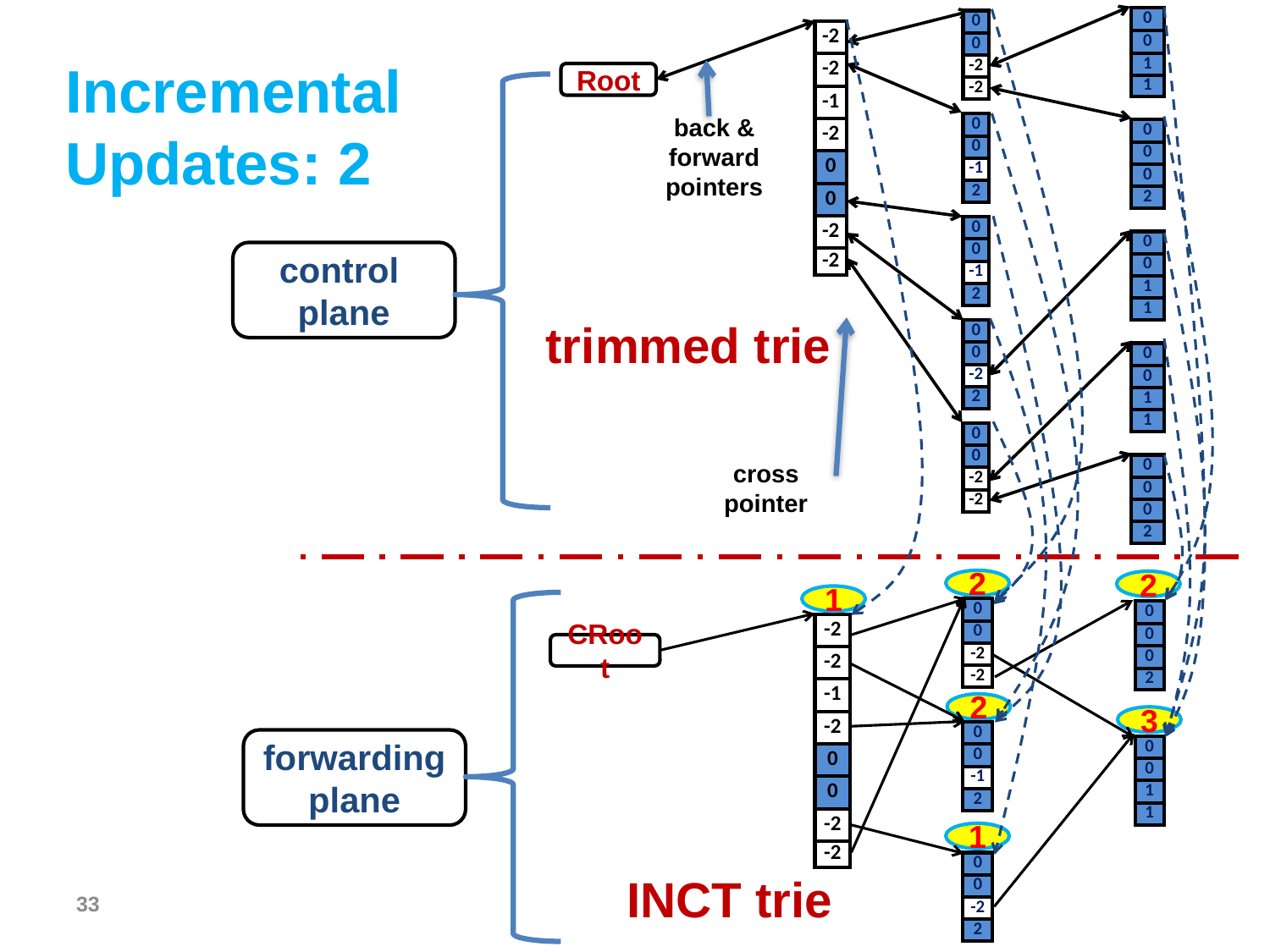

|  | 0 |
| --- | --- |
|  | 0 |
|  | 1 |
|  | 1 |

|  | 0 |
| --- | --- |
|  | 0 |
|  | -2 |
|  | -2 |

|  | -2 |
| --- | --- |
|  | -2 |
|  | -1 |
|  | -2 |
|  | 0 |
|  | 0 |
|  | -2 |
|  | -2 |
Root
# Incremental Updates: 2

back & forward pointers

|  | 0 |
| --- | --- |
|  | 0 |
|  | -1 |
|  | 2 |

|  | 0 |
| --- | --- |
|  | 0 |
|  | 0 |
|  | 2 |
control
plane
trimmed trie

|  | 0 |
| --- | --- |
|  | 0 |
|  | -1 |
|  | 2 |
|  | 0 |
| --- | --- |
|  | 0 |
|  | 1 |
|  | 1 |

|  | 0 |
| --- | --- |
|  | 0 |
|  | -2 |
|  | 2 |

|  | 0 |
| --- | --- |
|  | 0 |
|  | 1 |
|  | 1 |

|  | 0 |
| --- | --- |
|  | 0 |
|  | -2 |
|  | -2 |
cross pointer
|  | 0 |
| --- | --- |
|  | 0 |
|  | 0 |
|  | 2 |

2
2
1

CRoot
|  | 0 |
| --- | --- |
|  | 0 |
|  | -2 |
|  | -2 |
|  | 0 |
| --- | --- |
|  | 0 |
|  | 0 |
|  | 2 |
|  | -2 |
| --- | --- |
|  | -2 |
|  | -1 |
|  | -2 |
|  | 0 |
|  | 0 |
|  | -2 |
|  | -2 |
forwarding
plane
2
3
INCT trie
|  | 0 |
| --- | --- |
|  | 0 |
|  | -1 |
|  | 2 |
|  | 0 |
| --- | --- |
|  | 0 |
|  | 1 |
|  | 1 |
1
|  | 0 |
| --- | --- |
|  | 0 |
|  | -2 |
|  | 2 |
33